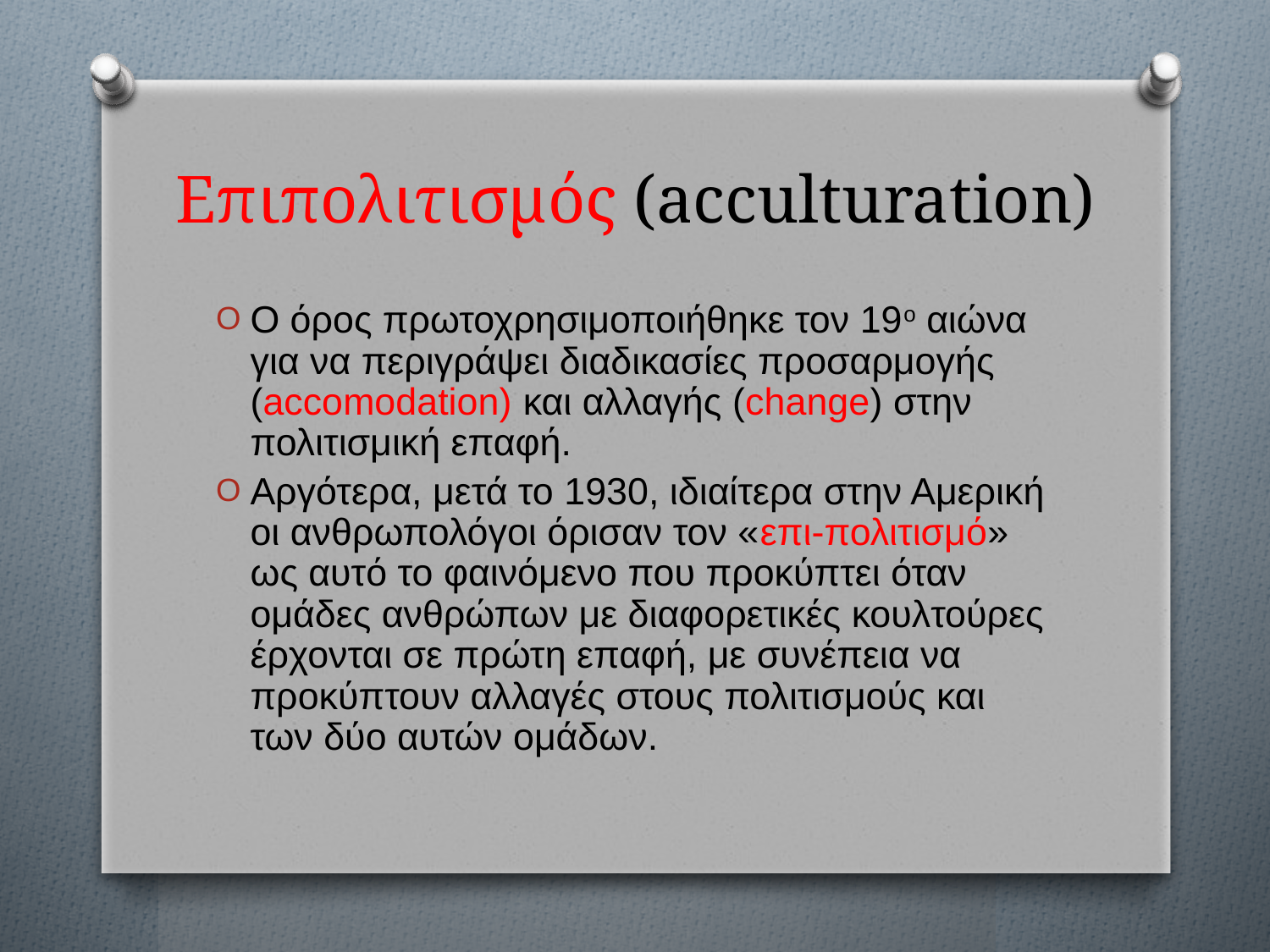

# Επιπολιτισμός (acculturation)
Ο όρος πρωτοχρησιμοποιήθηκε τον 19ο αιώνα για να περιγράψει διαδικασίες προσαρμογής (accomodation) και αλλαγής (change) στην πολιτισμική επαφή.
Αργότερα, μετά το 1930, ιδιαίτερα στην Αμερική οι ανθρωπολόγοι όρισαν τον «επι-πολιτισμό» ως αυτό το φαινόμενο που προκύπτει όταν ομάδες ανθρώπων με διαφορετικές κουλτούρες έρχονται σε πρώτη επαφή, με συνέπεια να προκύπτουν αλλαγές στους πολιτισμούς και των δύο αυτών ομάδων.